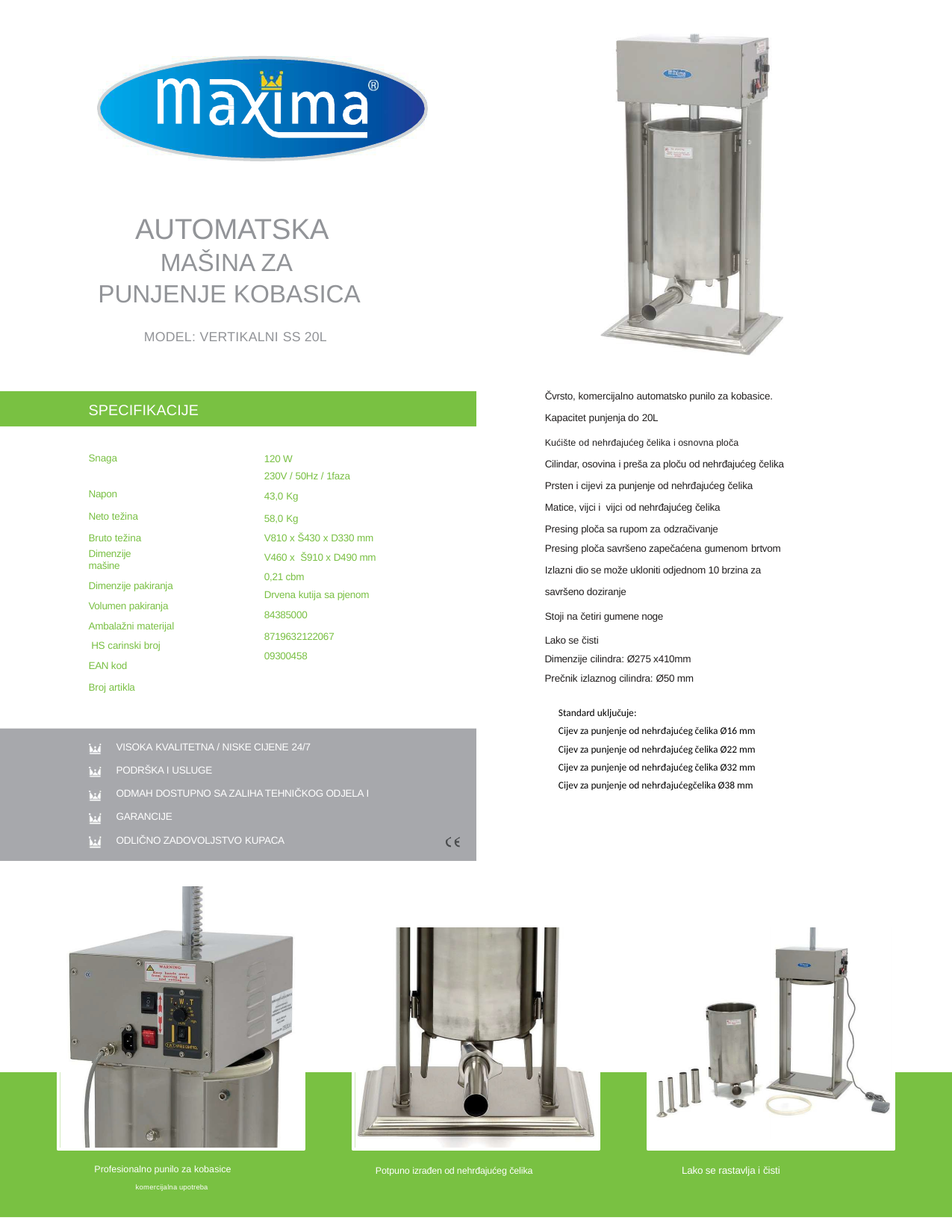

AUTOMATSKA
MAŠINA ZA
PUNJENJE KOBASICA
MODEL: VERTIKALNI SS 20L
Čvrsto, komercijalno automatsko punilo za kobasice.
Kapacitet punjenja do 20L

Kućište od nehrđajućeg čelika i osnovna ploča
Cilindar, osovina i preša za ploču od nehrđajućeg čelika  Prsten i cijevi za punjenje od nehrđajućeg čelika
Matice, vijci i  vijci od nehrđajućeg čelika
Presing ploča sa rupom za odzračivanje
Presing ploča savršeno zapečaćena gumenom brtvom
Izlazni dio se može ukloniti odjednom 10 brzina za  savršeno doziranje
Stoji na četiri gumene noge  Lako se čisti

SPECIFIKACIJE
Snaga  Napon
Neto težina  Bruto težina
Dimenzije mašine
Dimenzije pakiranja  Volumen pakiranja  Ambalažni materijal  HS carinski broj  EAN kod
Broj artikla
120 W
230V / 50Hz / 1faza
43,0 Kg
58,0 Kg
V810 x Š430 x D330 mm
V460 x  Š910 x D490 mm
0,21 cbm
Drvena kutija sa pjenom
84385000
8719632122067
09300458
Dimenzije cilindra: Ø275 x410mm
Prečnik izlaznog cilindra: Ø50 mm
Standard uključuje:
Cijev za punjenje od nehrđajućeg čelika Ø16 mm
Cijev za punjenje od nehrđajućeg čelika Ø22 mm
Cijev za punjenje od nehrđajućeg čelika Ø32 mm
Cijev za punjenje od nehrđajućegčelika Ø38 mm

VISOKA KVALITETNA / NISKE CIJENE 24/7
PODRŠKA I USLUGE
ODMAH DOSTUPNO SA ZALIHA TEHNIČKOG ODJELA I  GARANCIJE

ODLIČNO ZADOVOLJSTVO KUPACA

Profesionalno punilo za kobasice
komercijalna upotreba
Lako se rastavlja i čisti
Potpuno izrađen od nehrđajućeg čelika